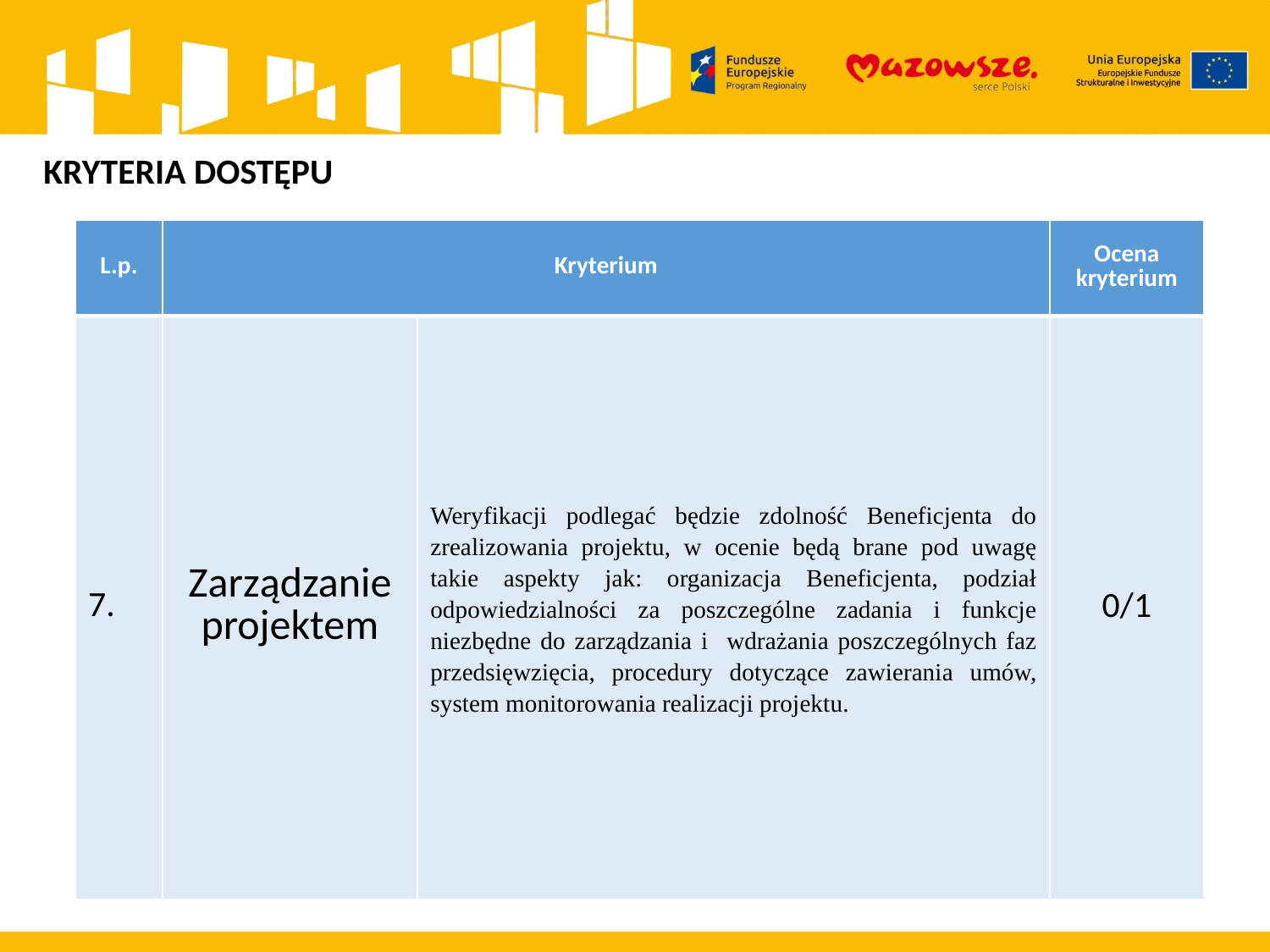

KRYTERIA DOSTĘPU
| L.p. | Kryterium |  | Ocena kryterium |
| --- | --- | --- | --- |
| 7. | Zarządzanie projektem | Weryfikacji podlegać będzie zdolność Beneficjenta do zrealizowania projektu, w ocenie będą brane pod uwagę takie aspekty jak: organizacja Beneficjenta, podział odpowiedzialności za poszczególne zadania i funkcje niezbędne do zarządzania i wdrażania poszczególnych faz przedsięwzięcia, procedury dotyczące zawierania umów, system monitorowania realizacji projektu. | 0/1 |